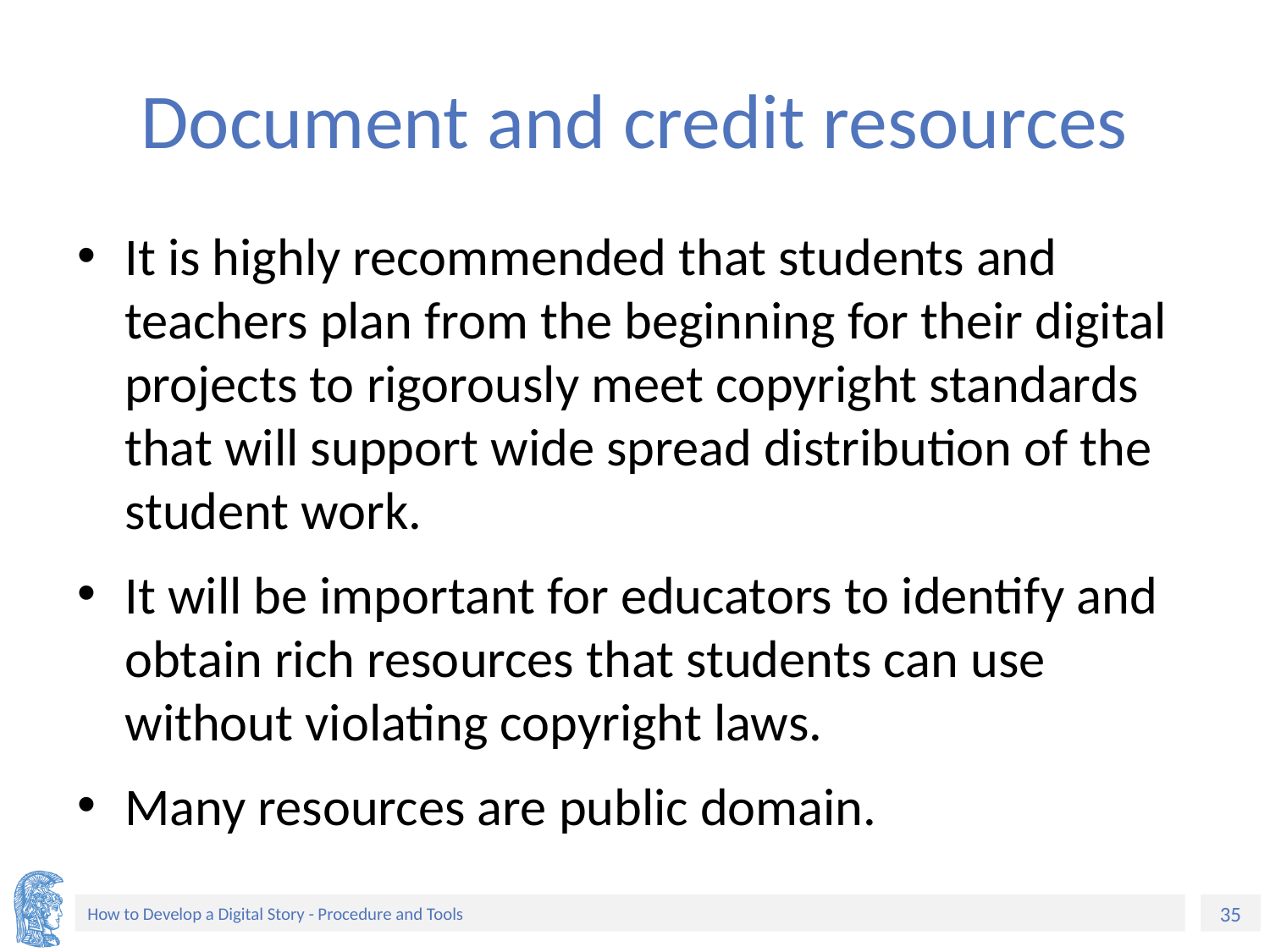

# Document and credit resources
It is highly recommended that students and teachers plan from the beginning for their digital projects to rigorously meet copyright standards that will support wide spread distribution of the student work.
It will be important for educators to identify and obtain rich resources that students can use without violating copyright laws.
Many resources are public domain.